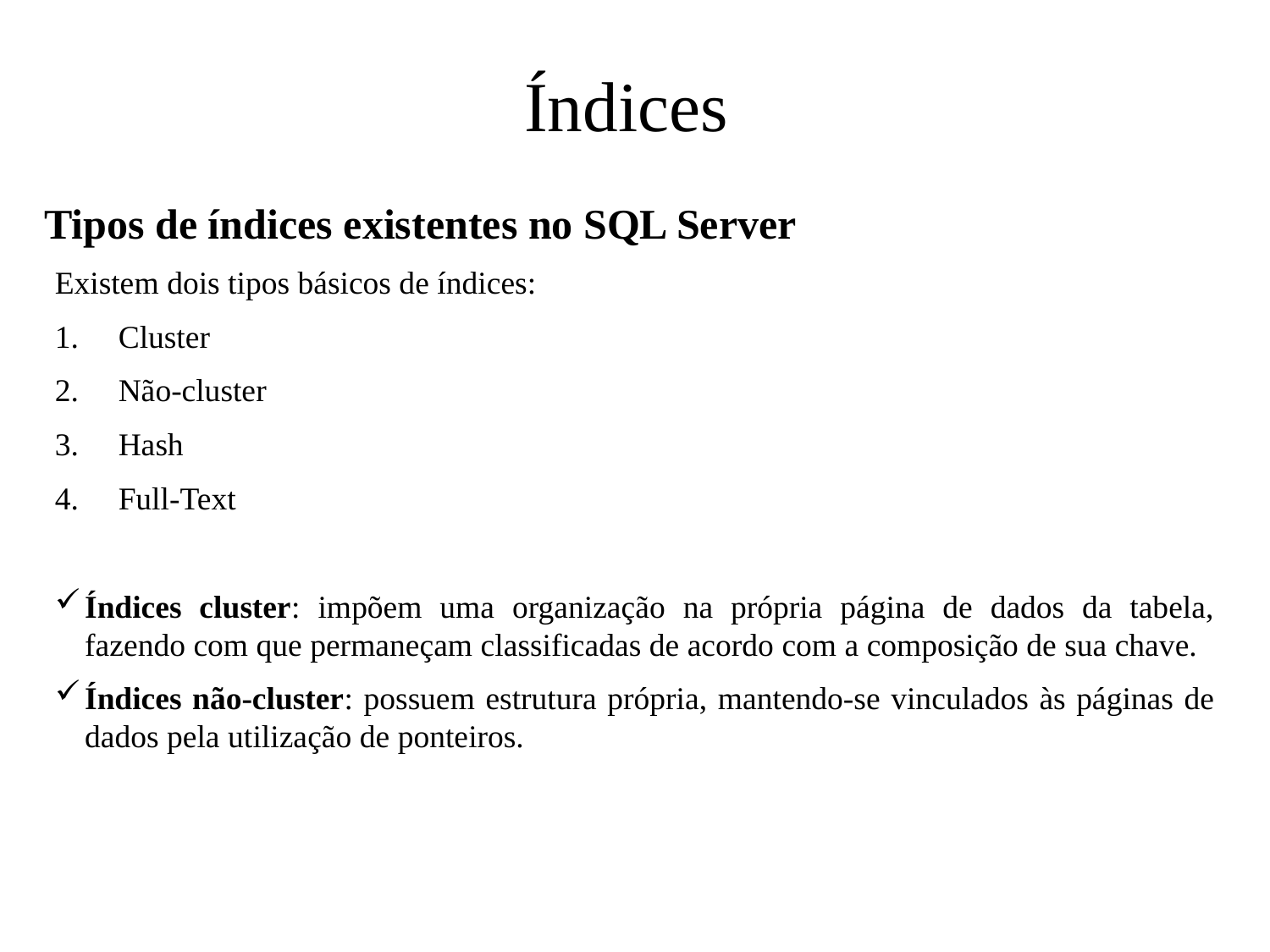

Índices
Tipos de índices existentes no SQL Server
Existem dois tipos básicos de índices:
Cluster
Não-cluster
Hash
Full-Text
Índices cluster: impõem uma organização na própria página de dados da tabela, fazendo com que permaneçam classificadas de acordo com a composição de sua chave.
Índices não-cluster: possuem estrutura própria, mantendo-se vinculados às páginas de dados pela utilização de ponteiros.